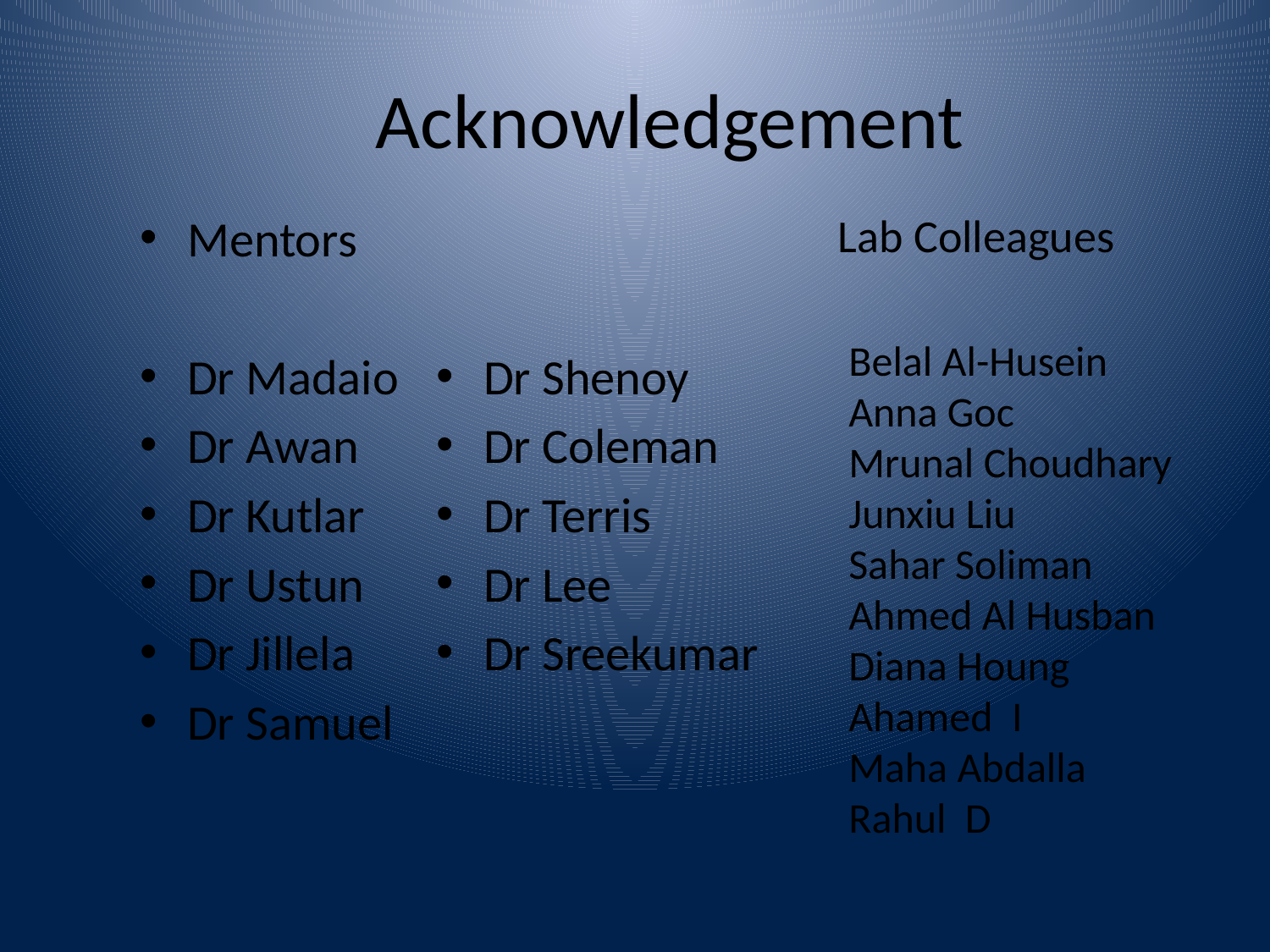

# Acknowledgement
Mentors

Dr Madaio
Dr Awan
Dr Kutlar
Dr Ustun
Dr Jillela
Dr Samuel

Dr Shenoy
Dr Coleman
Dr Terris
Dr Lee
Dr Sreekumar

Lab Colleagues
Belal Al-Husein
Anna Goc
Mrunal Choudhary
Junxiu Liu
Sahar Soliman
Ahmed Al Husban
Diana Houng
Ahamed  I
Maha Abdalla
Rahul  D